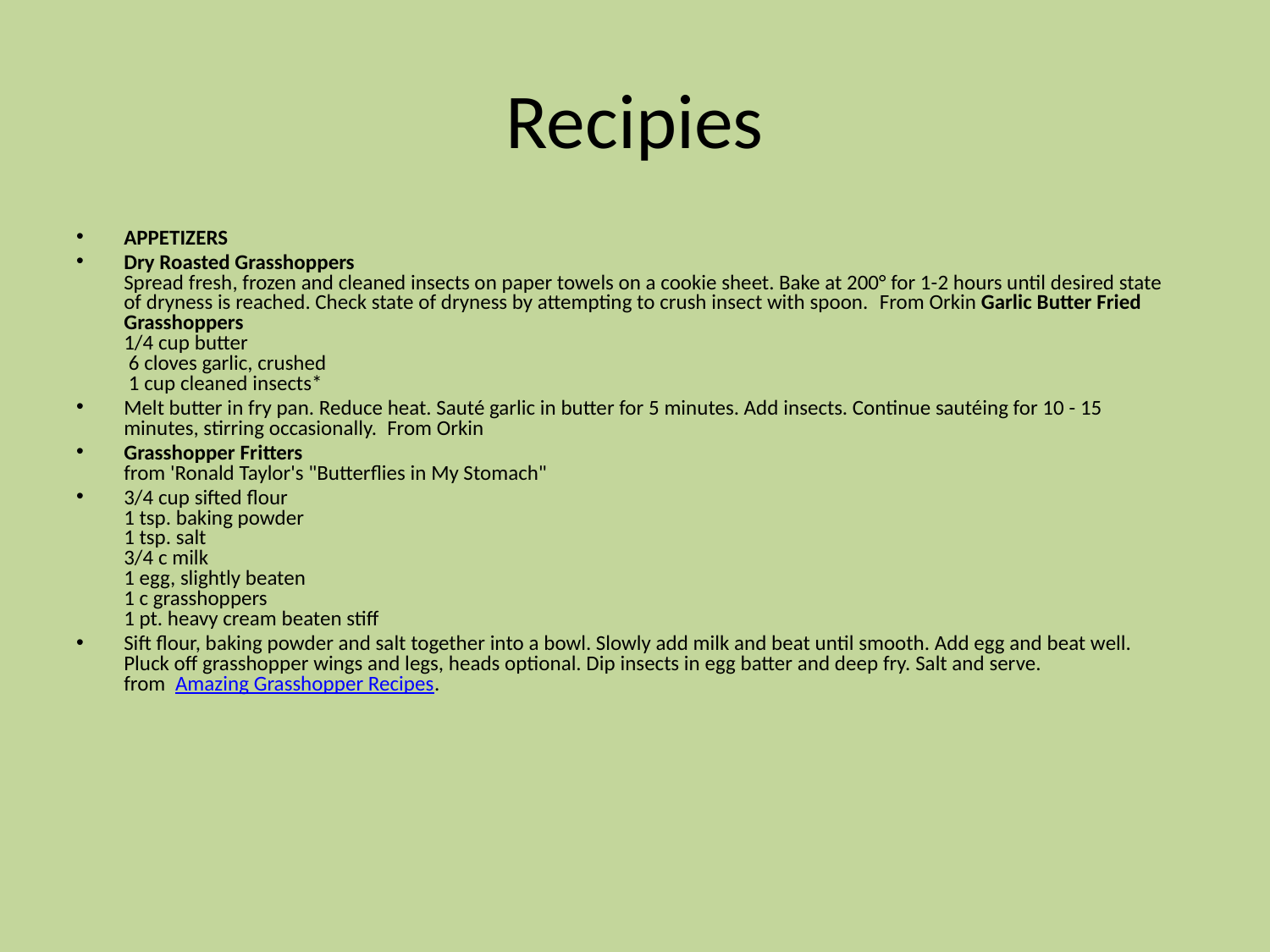

# Recipies
APPETIZERS
Dry Roasted Grasshoppers
Spread fresh, frozen and cleaned insects on paper towels on a cookie sheet. Bake at 200° for 1-2 hours until desired state
of dryness is reached. Check state of dryness by attempting to crush insect with spoon.  From Orkin Garlic Butter Fried Grasshoppers
1/4 cup butter
 6 cloves garlic, crushed
 1 cup cleaned insects*
Melt butter in fry pan. Reduce heat. Sauté garlic in butter for 5 minutes. Add insects. Continue sautéing for 10 - 15
minutes, stirring occasionally.  From Orkin
Grasshopper Fritters
from 'Ronald Taylor's "Butterflies in My Stomach"
3/4 cup sifted flour
1 tsp. baking powder
1 tsp. salt
3/4 c milk
1 egg, slightly beaten
1 c grasshoppers
1 pt. heavy cream beaten stiff
Sift flour, baking powder and salt together into a bowl. Slowly add milk and beat until smooth. Add egg and beat well.
Pluck off grasshopper wings and legs, heads optional. Dip insects in egg batter and deep fry. Salt and serve.
from  Amazing Grasshopper Recipes.